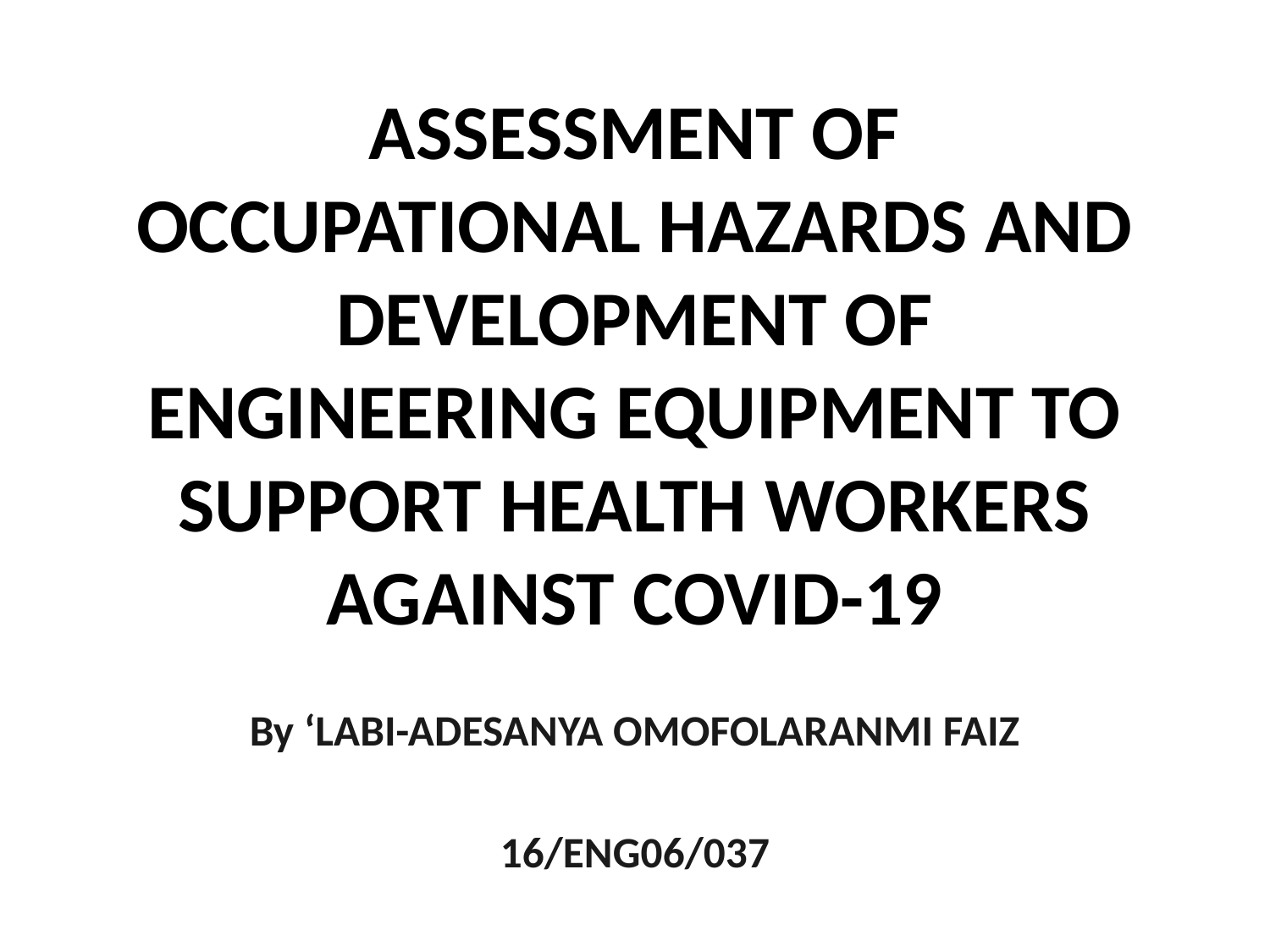

# ASSESSMENT OF OCCUPATIONAL HAZARDS AND DEVELOPMENT OF ENGINEERING EQUIPMENT TO SUPPORT HEALTH WORKERS AGAINST COVID-19
By ‘LABI-ADESANYA OMOFOLARANMI FAIZ

16/ENG06/037